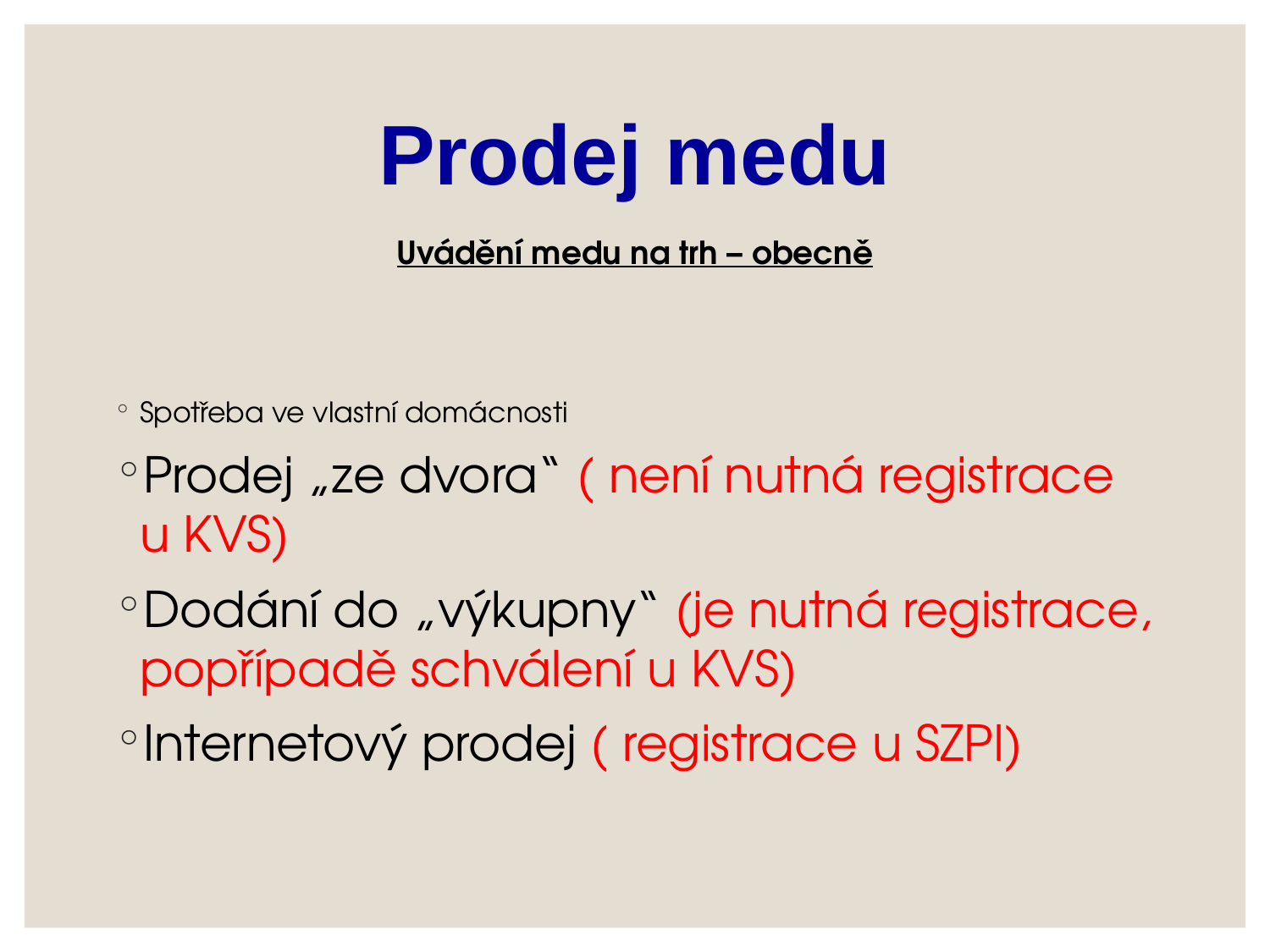

# Prodej medu
Uvádění medu na trh – obecně

Spotřeba ve vlastní domácnosti
Prodej „ze dvora“ ( není nutná registrace u KVS)
Dodání do „výkupny“ (je nutná registrace, popřípadě schválení u KVS)
Internetový prodej ( registrace u SZPI)